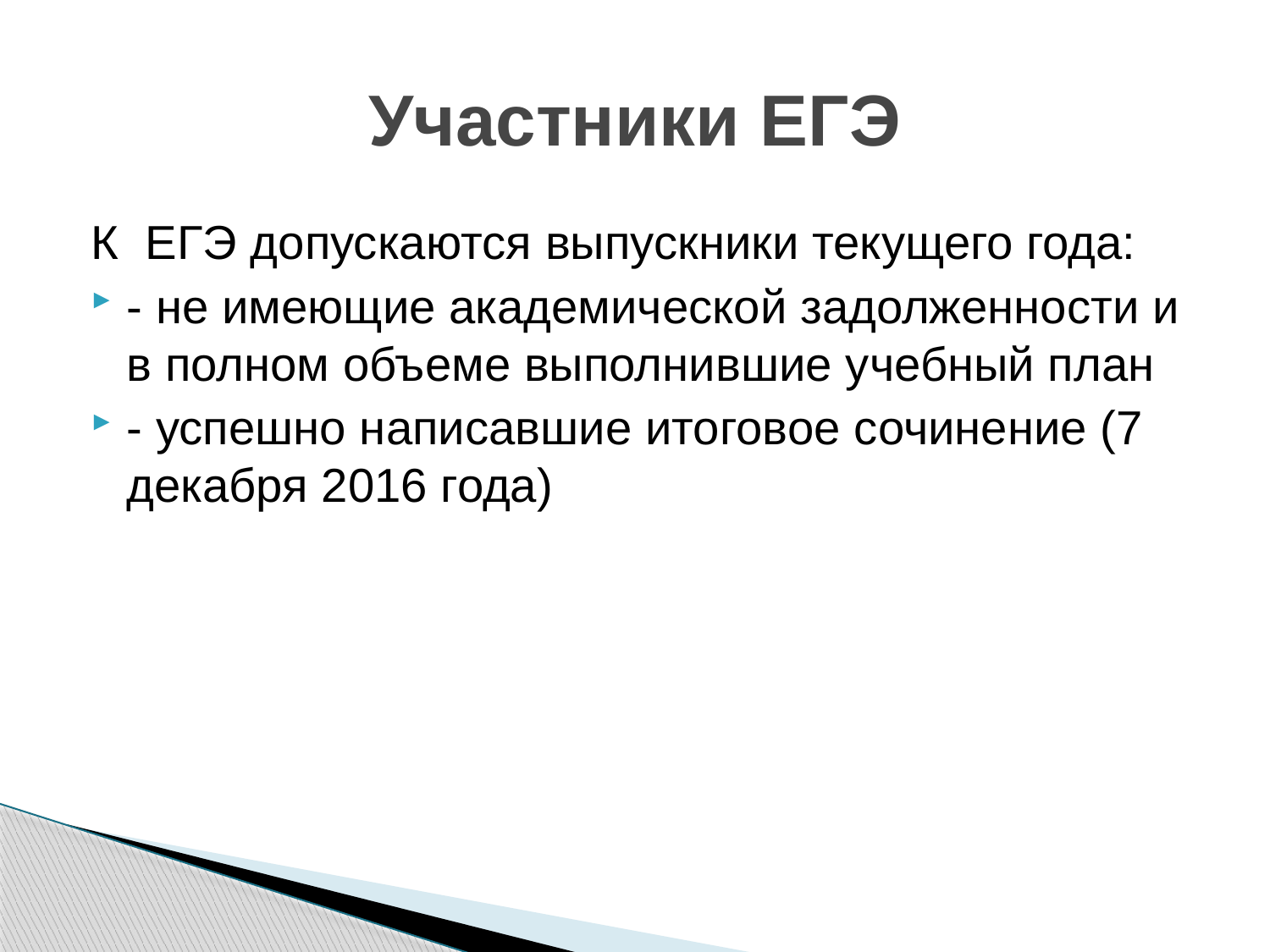

# Участники ЕГЭ
К  ЕГЭ допускаются выпускники текущего года:
- не имеющие академической задолженности и в полном объеме выполнившие учебный план
- успешно написавшие итоговое сочинение (7 декабря 2016 года)